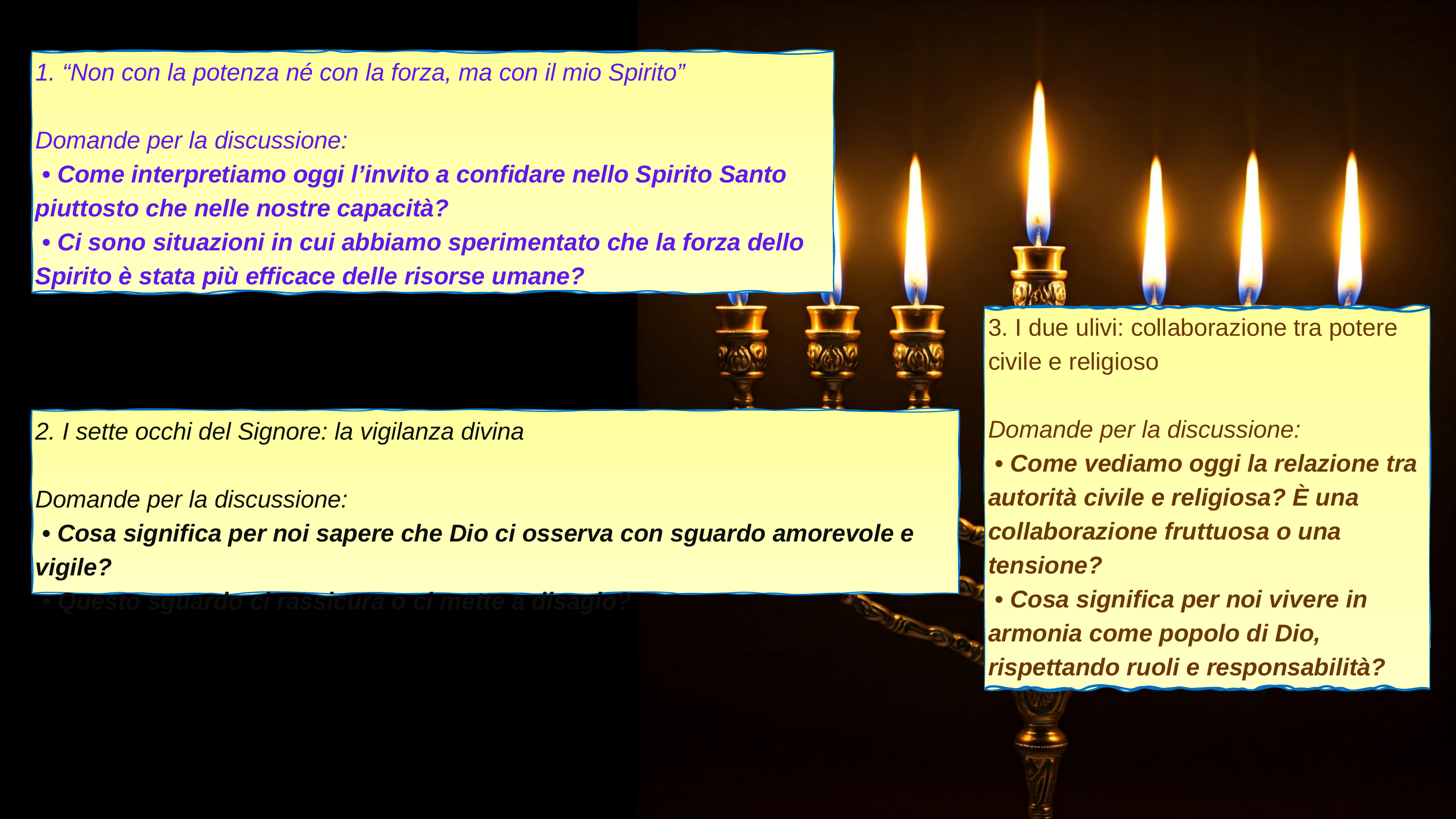

1. “Non con la potenza né con la forza, ma con il mio Spirito”

Domande per la discussione:
 • Come interpretiamo oggi l’invito a confidare nello Spirito Santo piuttosto che nelle nostre capacità?
 • Ci sono situazioni in cui abbiamo sperimentato che la forza dello Spirito è stata più efficace delle risorse umane?

3. I due ulivi: collaborazione tra potere civile e religioso

Domande per la discussione:
 • Come vediamo oggi la relazione tra autorità civile e religiosa? È una collaborazione fruttuosa o una tensione?
 • Cosa significa per noi vivere in armonia come popolo di Dio, rispettando ruoli e responsabilità?

2. I sette occhi del Signore: la vigilanza divina

Domande per la discussione:
 • Cosa significa per noi sapere che Dio ci osserva con sguardo amorevole e vigile?
 • Questo sguardo ci rassicura o ci mette a disagio?